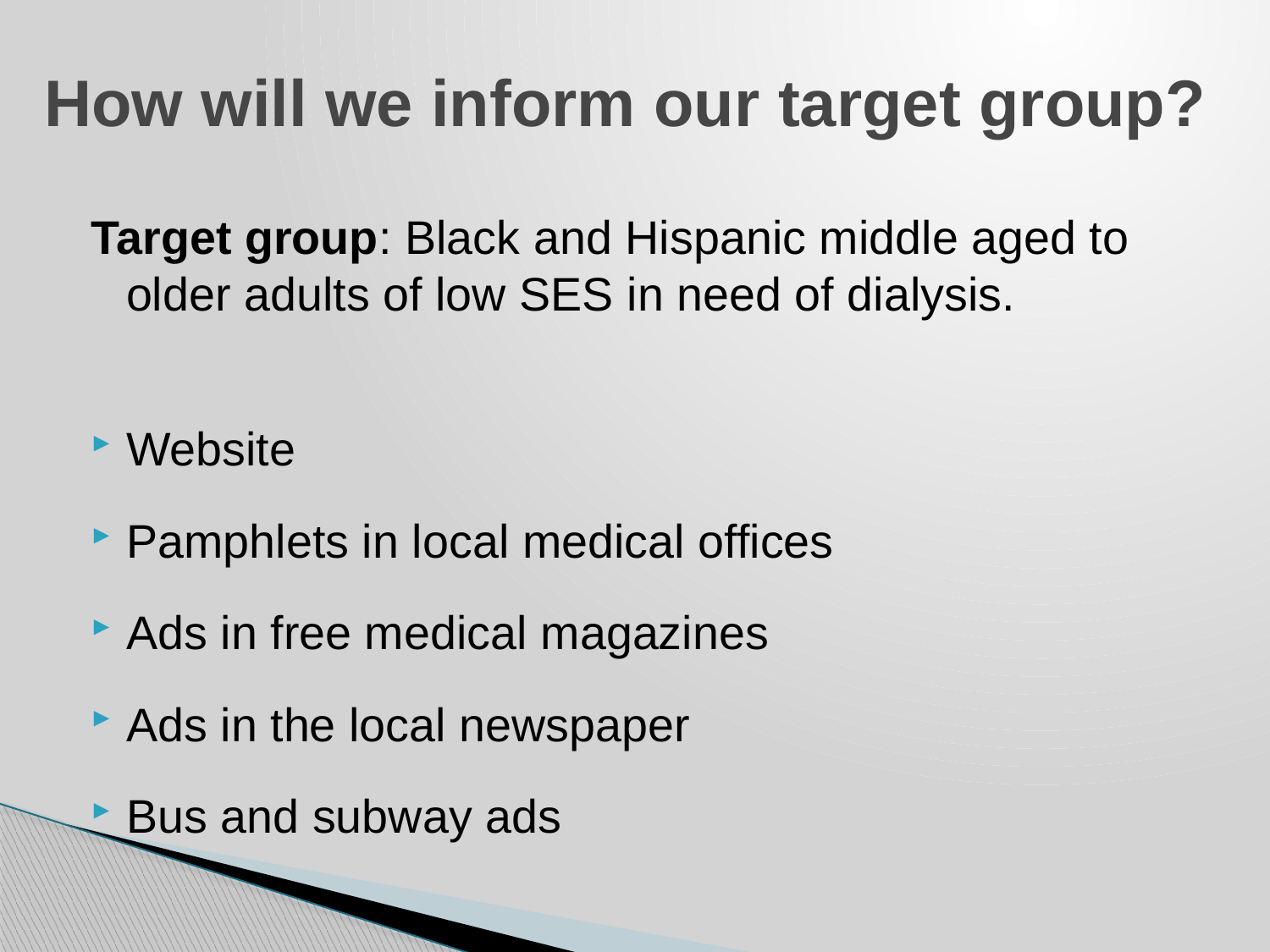

# How will we inform our target group?
Target group: Black and Hispanic middle aged to older adults of low SES in need of dialysis.

Website
Pamphlets in local medical offices
Ads in free medical magazines
Ads in the local newspaper
Bus and subway ads